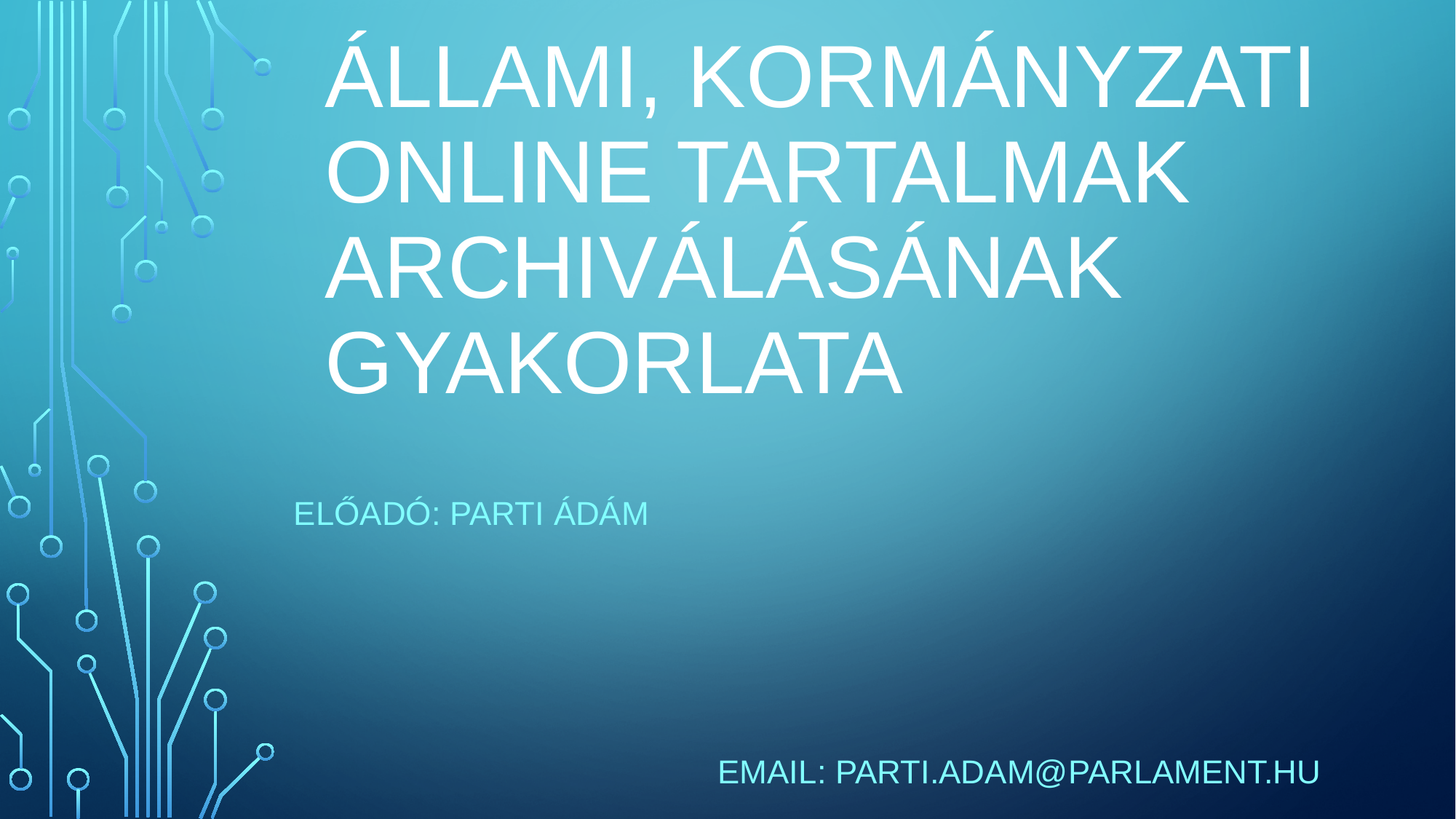

# Állami, kormányzati online tartalmak archiválásának gyakorlata

Előadó: Parti Ádám

Email: parti.adam@parlament.hu